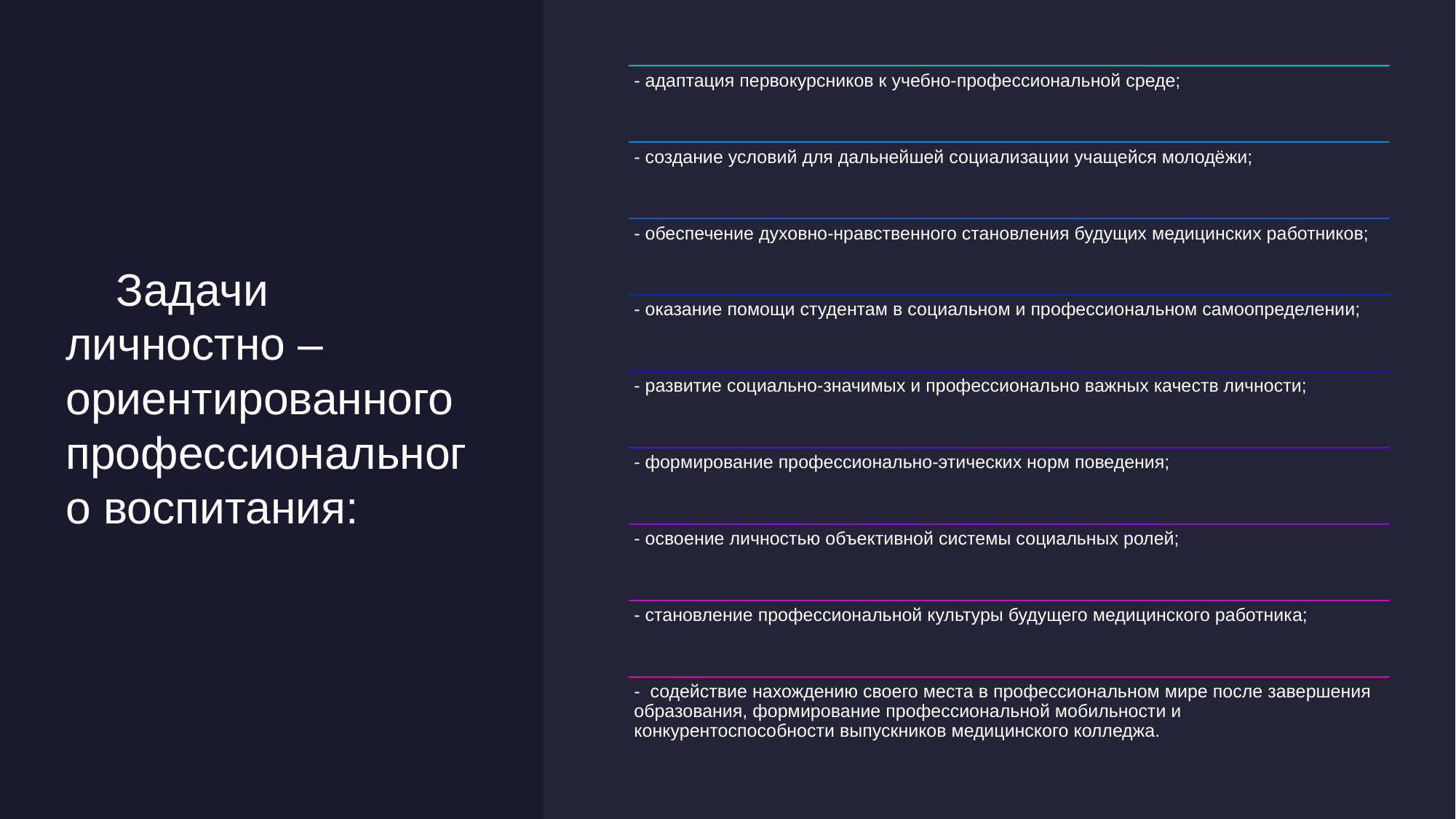

# Задачи личностно – ориентированного профессионального воспитания:
- адаптация первокурсников к учебно-профессиональной среде;
- создание условий для дальнейшей социализации учащейся молодёжи;
- обеспечение духовно-нравственного становления будущих медицинских работников;
- оказание помощи студентам в социальном и профессиональном самоопределении;
- развитие социально-значимых и профессионально важных качеств личности;
- формирование профессионально-этических норм поведения;
- освоение личностью объективной системы социальных ролей;
- становление профессиональной культуры будущего медицинского работника;
-  содействие нахождению своего места в профессиональном мире после завершения образования, формирование профессиональной мобильности и конкурентоспособности выпускников медицинского колледжа.